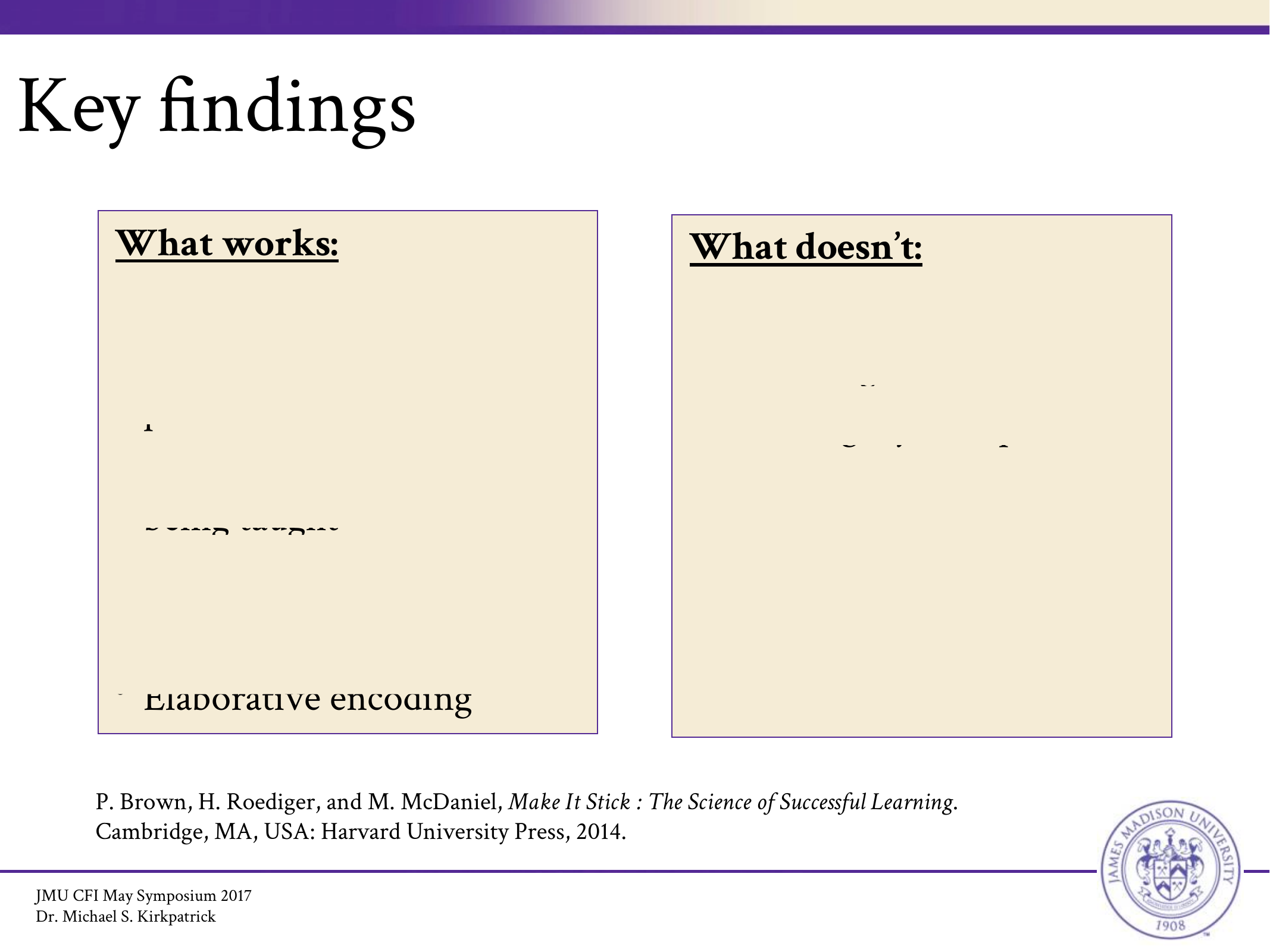

# Key findings
What works:
Deliberative effort
Interleaved and spaced practice
Try to solve problem before being taught
Testing as calibration
Pre-learning foundation
Elaborative encoding
What doesn’t:
Massed practice
Rereading texts
Learning style adaptations
Intuitive judgments

P. Brown, H. Roediger, and M. McDaniel, Make It Stick : The Science of Successful Learning.
Cambridge, MA, USA: Harvard University Press, 2014.